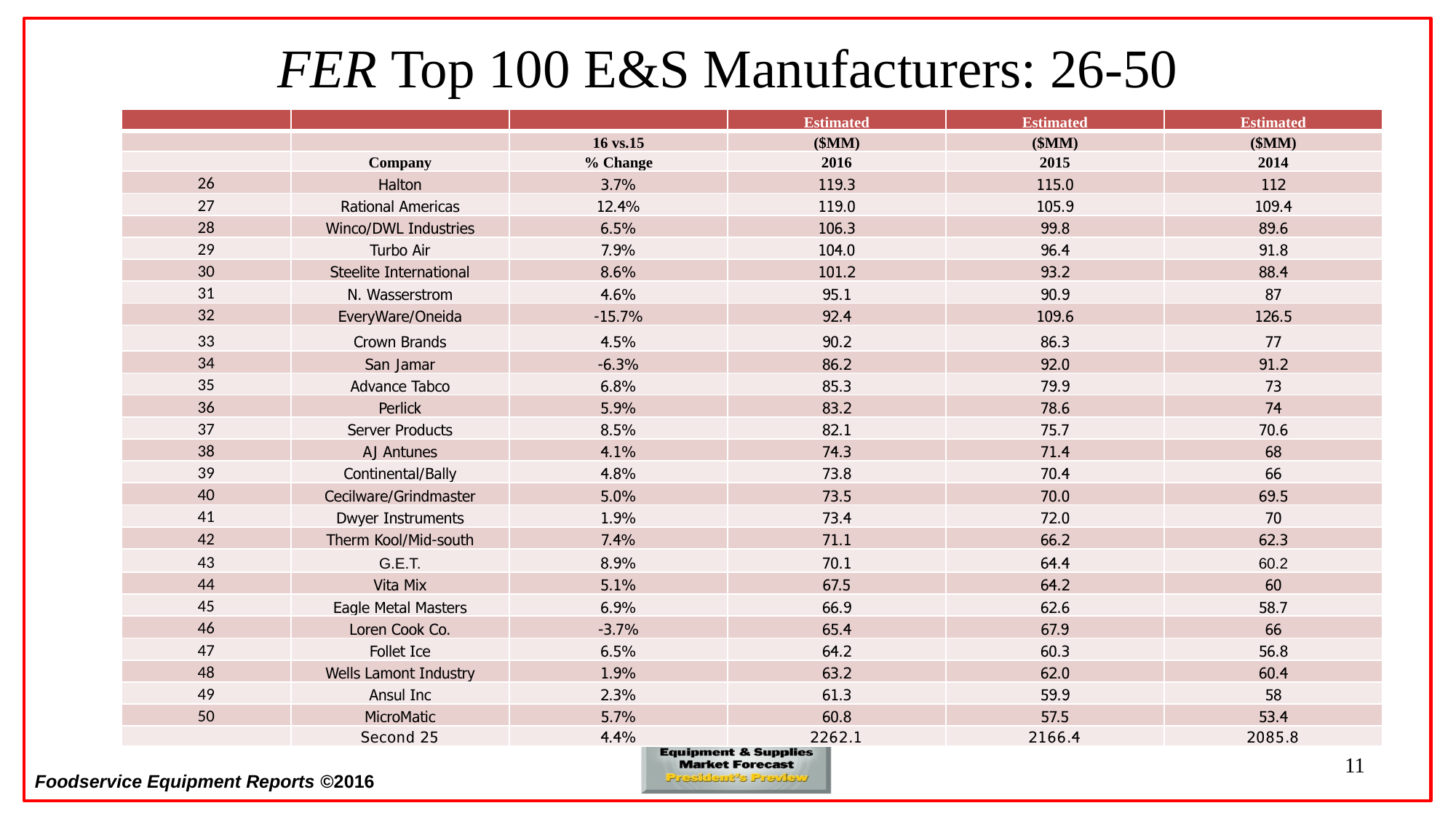

# FER Top 100 E&S Manufacturers: 26-50
|  |  |  | Estimated | Estimated | Estimated |
| --- | --- | --- | --- | --- | --- |
|  |  | 16 vs.15 | ($MM) | ($MM) | ($MM) |
|  | Company | % Change | 2016 | 2015 | 2014 |
| 26 | Halton | 3.7% | 119.3 | 115.0 | 112 |
| 27 | Rational Americas | 12.4% | 119.0 | 105.9 | 109.4 |
| 28 | Winco/DWL Industries | 6.5% | 106.3 | 99.8 | 89.6 |
| 29 | Turbo Air | 7.9% | 104.0 | 96.4 | 91.8 |
| 30 | Steelite International | 8.6% | 101.2 | 93.2 | 88.4 |
| 31 | N. Wasserstrom | 4.6% | 95.1 | 90.9 | 87 |
| 32 | EveryWare/Oneida | -15.7% | 92.4 | 109.6 | 126.5 |
| 33 | Crown Brands | 4.5% | 90.2 | 86.3 | 77 |
| 34 | San Jamar | -6.3% | 86.2 | 92.0 | 91.2 |
| 35 | Advance Tabco | 6.8% | 85.3 | 79.9 | 73 |
| 36 | Perlick | 5.9% | 83.2 | 78.6 | 74 |
| 37 | Server Products | 8.5% | 82.1 | 75.7 | 70.6 |
| 38 | AJ Antunes | 4.1% | 74.3 | 71.4 | 68 |
| 39 | Continental/Bally | 4.8% | 73.8 | 70.4 | 66 |
| 40 | Cecilware/Grindmaster | 5.0% | 73.5 | 70.0 | 69.5 |
| 41 | Dwyer Instruments | 1.9% | 73.4 | 72.0 | 70 |
| 42 | Therm Kool/Mid-south | 7.4% | 71.1 | 66.2 | 62.3 |
| 43 | G.E.T. | 8.9% | 70.1 | 64.4 | 60.2 |
| 44 | Vita Mix | 5.1% | 67.5 | 64.2 | 60 |
| 45 | Eagle Metal Masters | 6.9% | 66.9 | 62.6 | 58.7 |
| 46 | Loren Cook Co. | -3.7% | 65.4 | 67.9 | 66 |
| 47 | Follet Ice | 6.5% | 64.2 | 60.3 | 56.8 |
| 48 | Wells Lamont Industry | 1.9% | 63.2 | 62.0 | 60.4 |
| 49 | Ansul Inc | 2.3% | 61.3 | 59.9 | 58 |
| 50 | MicroMatic | 5.7% | 60.8 | 57.5 | 53.4 |
|  | Second 25 | 4.4% | 2262.1 | 2166.4 | 2085.8 |
11